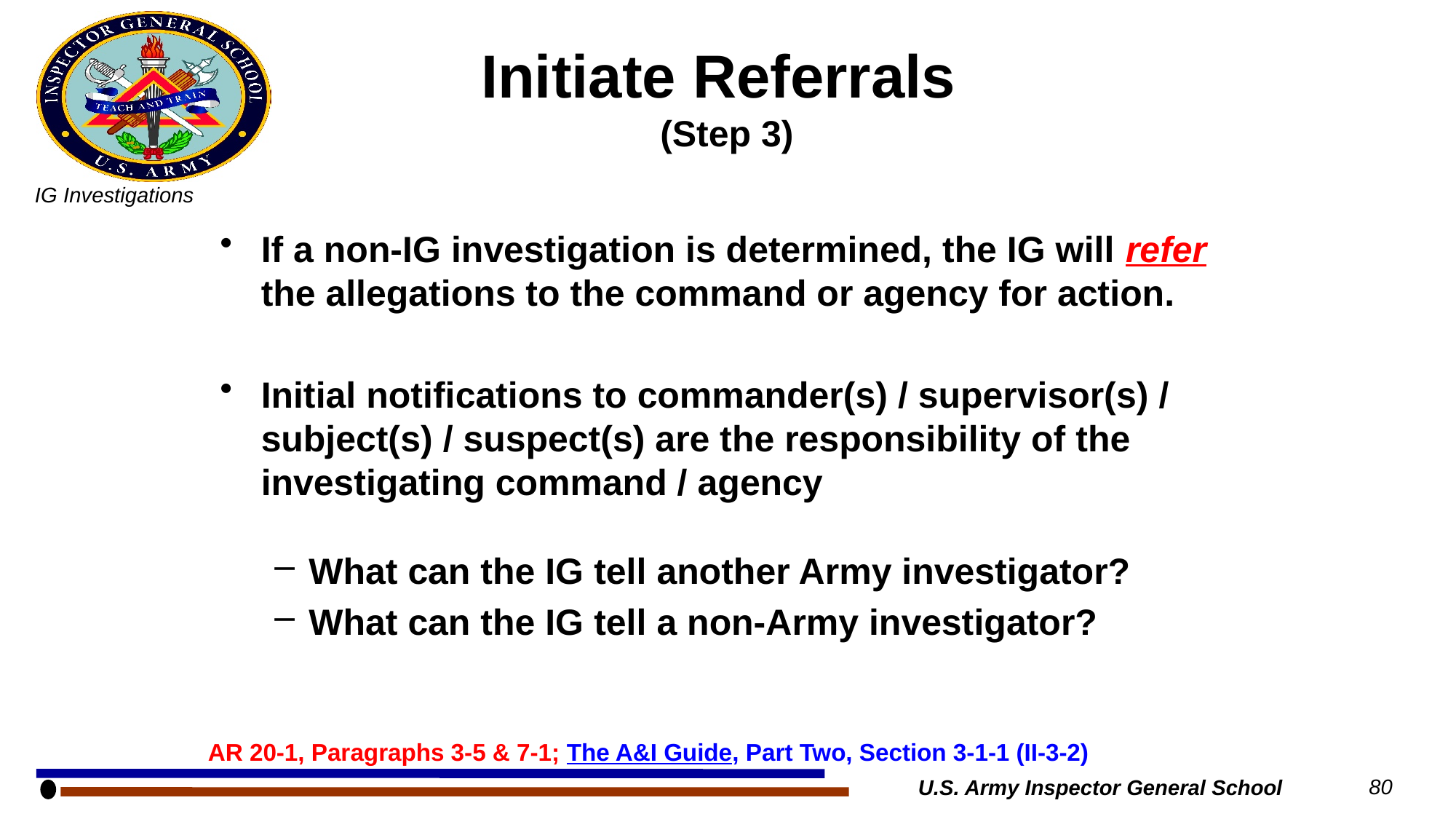

# Initiate Referrals (Step 3)
If a non-IG investigation is determined, the IG will refer the allegations to the command or agency for action.

Initial notifications to commander(s) / supervisor(s) / subject(s) / suspect(s) are the responsibility of the investigating command / agency

What can the IG tell another Army investigator?
What can the IG tell a non-Army investigator?
AR 20-1, Paragraphs 3-5 & 7-1; The A&I Guide, Part Two, Section 3-1-1 (II-3-2)
U.S. Army Inspector General School